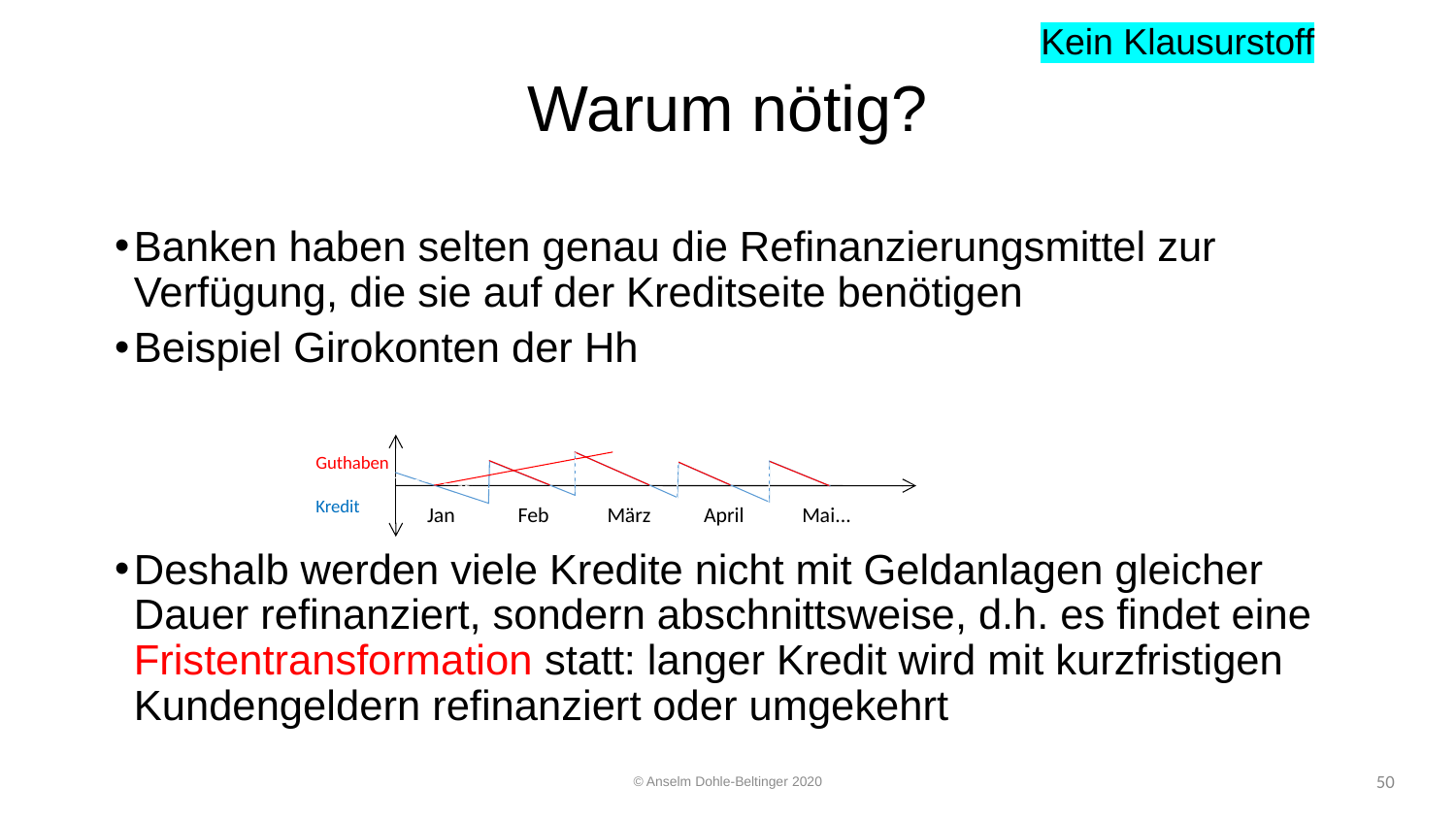

Kein Klausurstoff
# Warum nötig?
Banken haben selten genau die Refinanzierungsmittel zur Verfügung, die sie auf der Kreditseite benötigen
Beispiel Girokonten der Hh

Deshalb werden viele Kredite nicht mit Geldanlagen gleicher Dauer refinanziert, sondern abschnittsweise, d.h. es findet eine Fristentransformation statt: langer Kredit wird mit kurzfristigen Kundengeldern refinanziert oder umgekehrt
Guthaben

Kredit

Jan             Feb            März           April            Mai...
© Anselm Dohle-Beltinger 2020
50